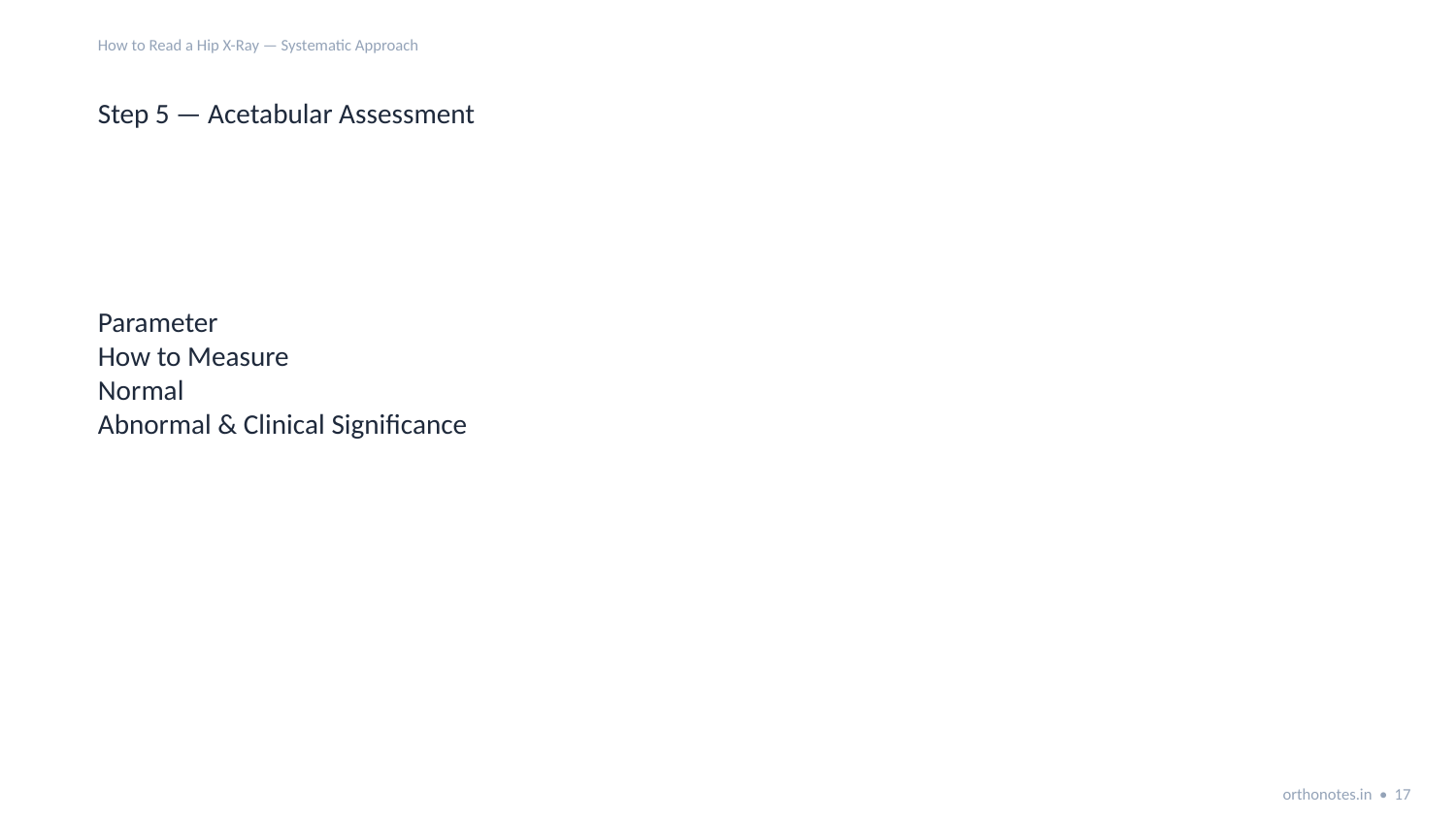

How to Read a Hip X-Ray — Systematic Approach
Step 5 — Acetabular Assessment
Parameter
How to Measure
Normal
Abnormal & Clinical Significance
orthonotes.in  •  17